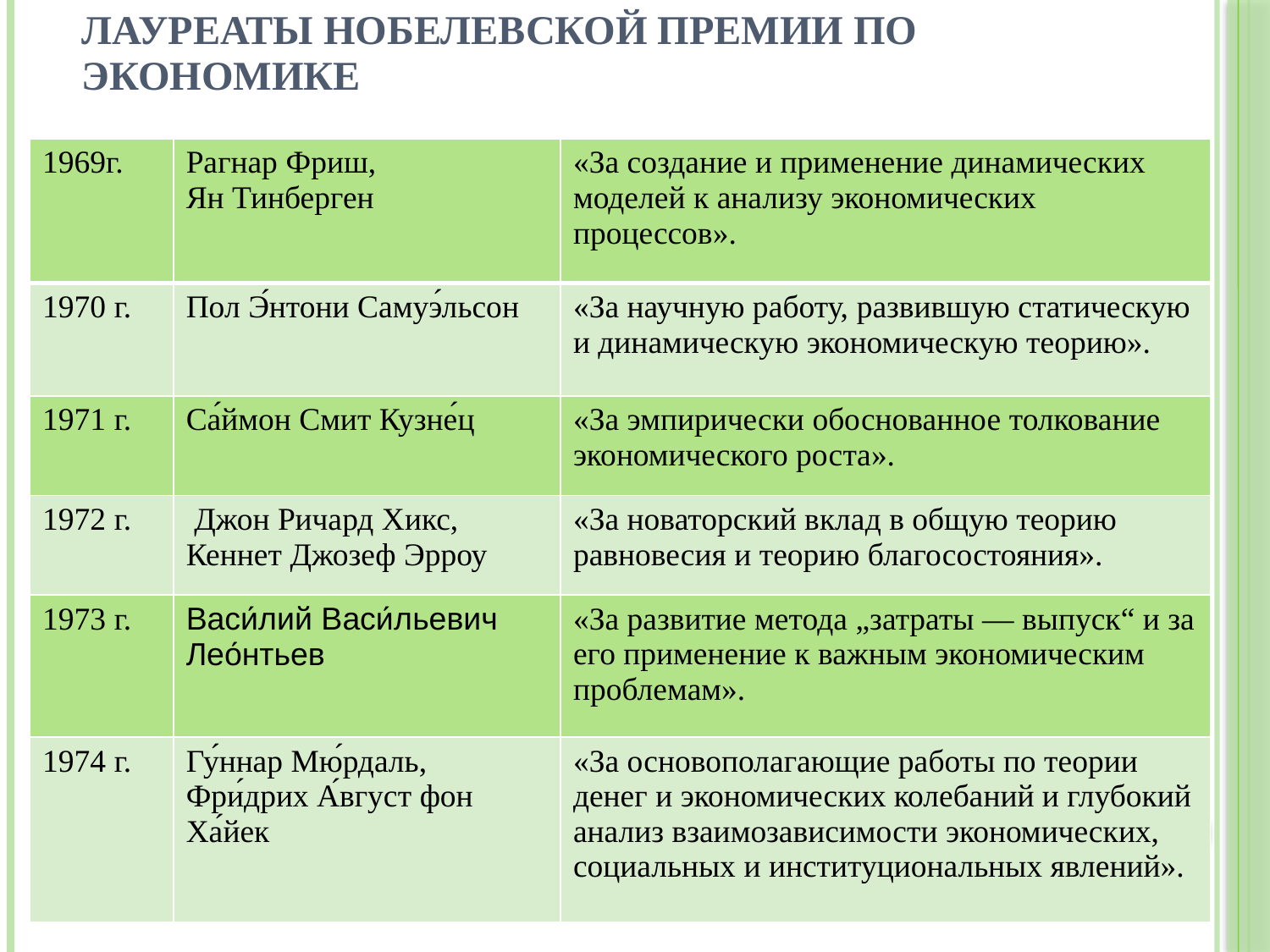

# Лауреаты Нобелевской премии по экономике
| 1969г. | Рагнар Фриш, Ян Тинберген | «За создание и применение динамических моделей к анализу экономических процессов». |
| --- | --- | --- |
| 1970 г. | Пол Э́нтони Самуэ́льсон | «За научную работу, развившую статическую и динамическую экономическую теорию». |
| 1971 г. | Са́ймон Смит Кузне́ц | «За эмпирически обоснованное толкование экономического роста». |
| 1972 г. | Джон Ричард Хикс, Кеннет Джозеф Эрроу | «За новаторский вклад в общую теорию равновесия и теорию благосостояния». |
| 1973 г. | Васи́лий Васи́льевич Лео́нтьев | «За развитие метода „затраты — выпуск“ и за его применение к важным экономическим проблемам». |
| 1974 г. | Гу́ннар Мю́рдаль, Фри́дрих А́вгуст фон Ха́йек | «За основополагающие работы по теории денег и экономических колебаний и глубокий анализ взаимозависимости экономических, социальных и институциональных явлений». |